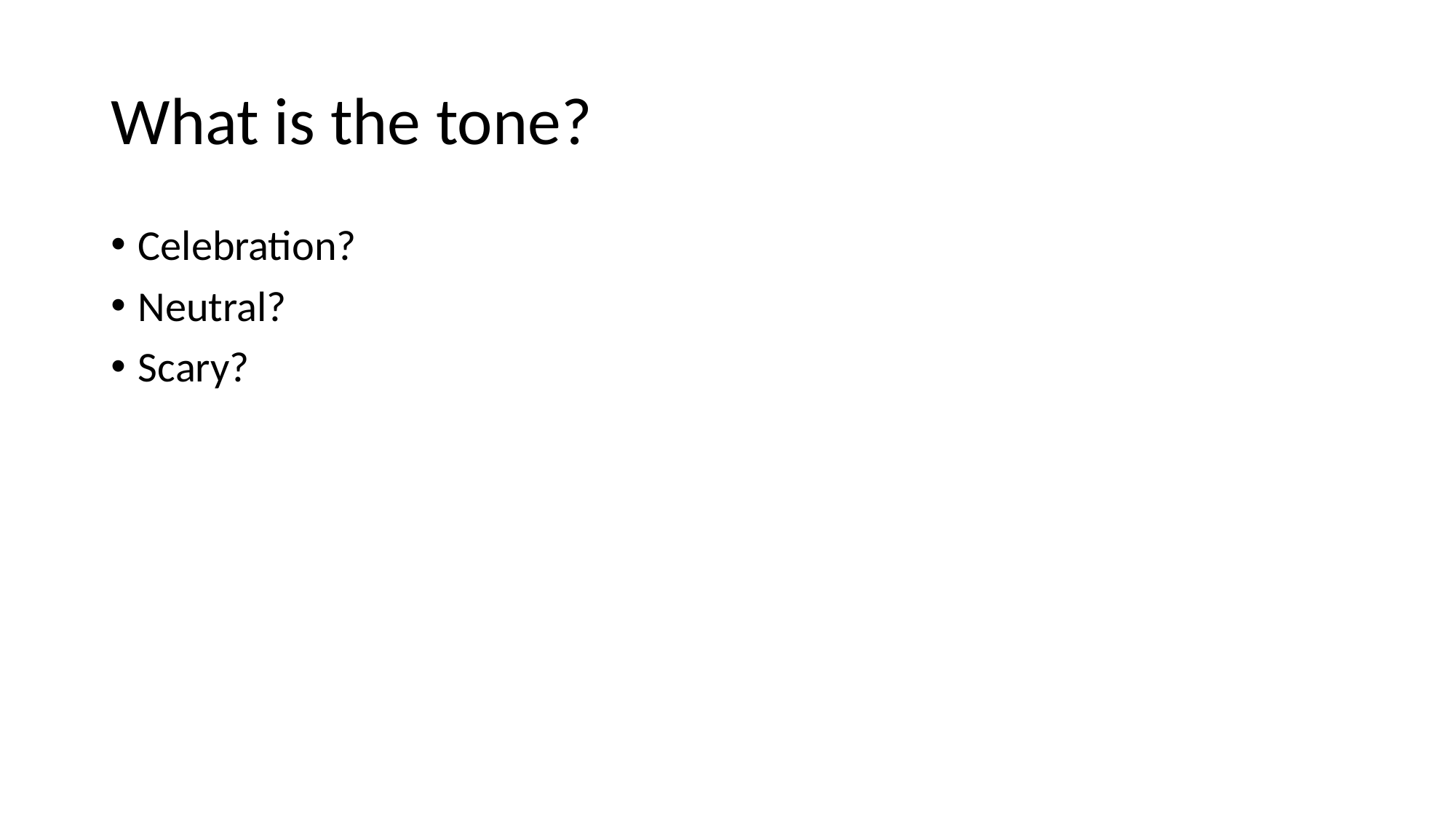

# What is the tone?
Celebration?
Neutral?
Scary?